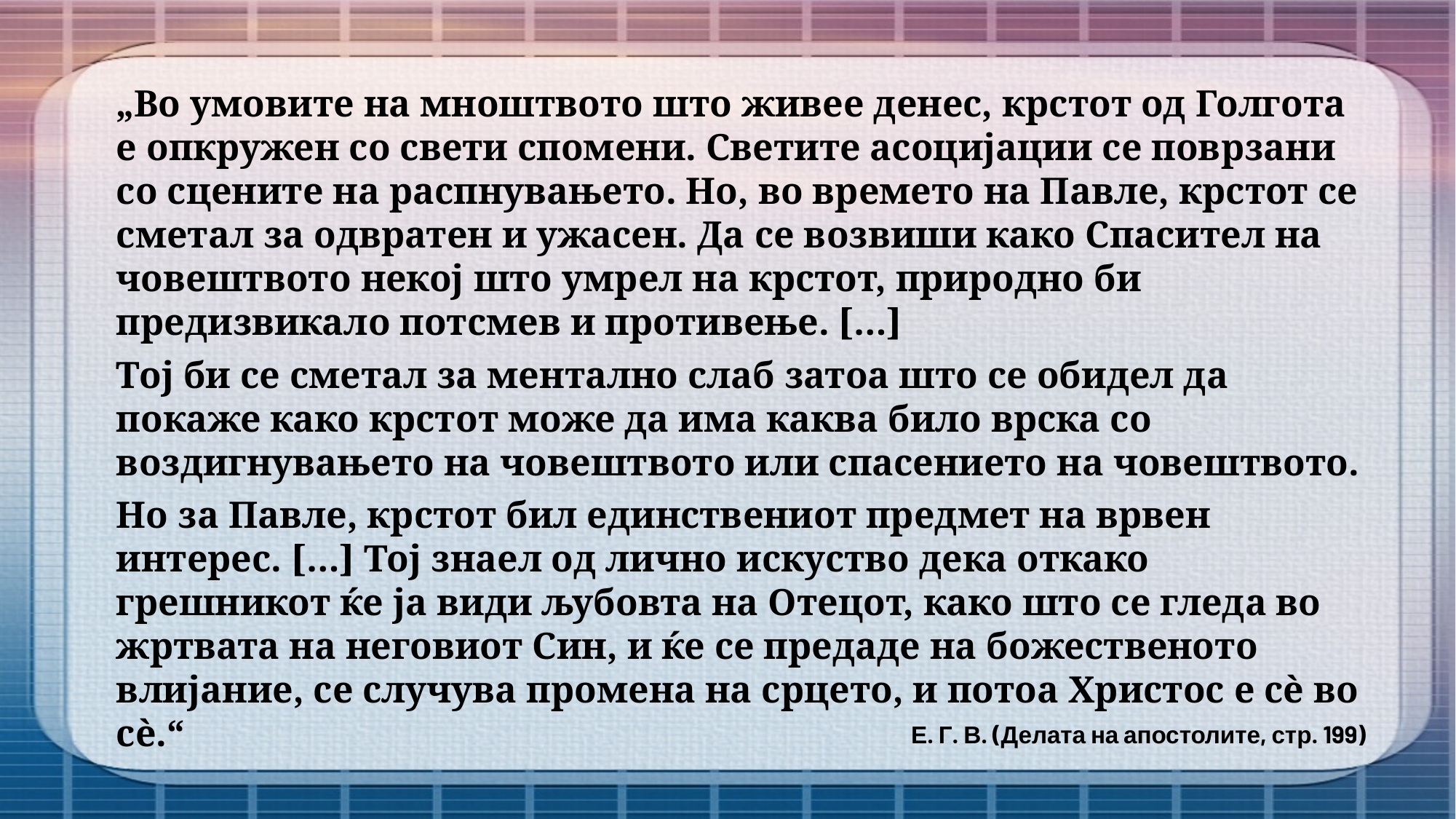

„Во умовите на мноштвото што живее денес, крстот од Голгота е опкружен со свети спомени. Светите асоцијации се поврзани со сцените на распнувањето. Но, во времето на Павле, крстот се сметал за одвратен и ужасен. Да се ​​возвиши како Спасител на човештвото некој што умрел на крстот, природно би предизвикало потсмев и противење. […]
Тој би се сметал за ментално слаб затоа што се обидел да покаже како крстот може да има каква било врска со воздигнувањето на човештвото или спасението на човештвото.
Но за Павле, крстот бил единствениот предмет на врвен интерес. […] Тој знаел од лично искуство дека откако грешникот ќе ја види љубовта на Отецот, како што се гледа во жртвата на неговиот Син, и ќе се предаде на божественото влијание, се случува промена на срцето, и потоа Христос е сè во сè.“
Е. Г. В. (Делата на апостолите, стр. 199)